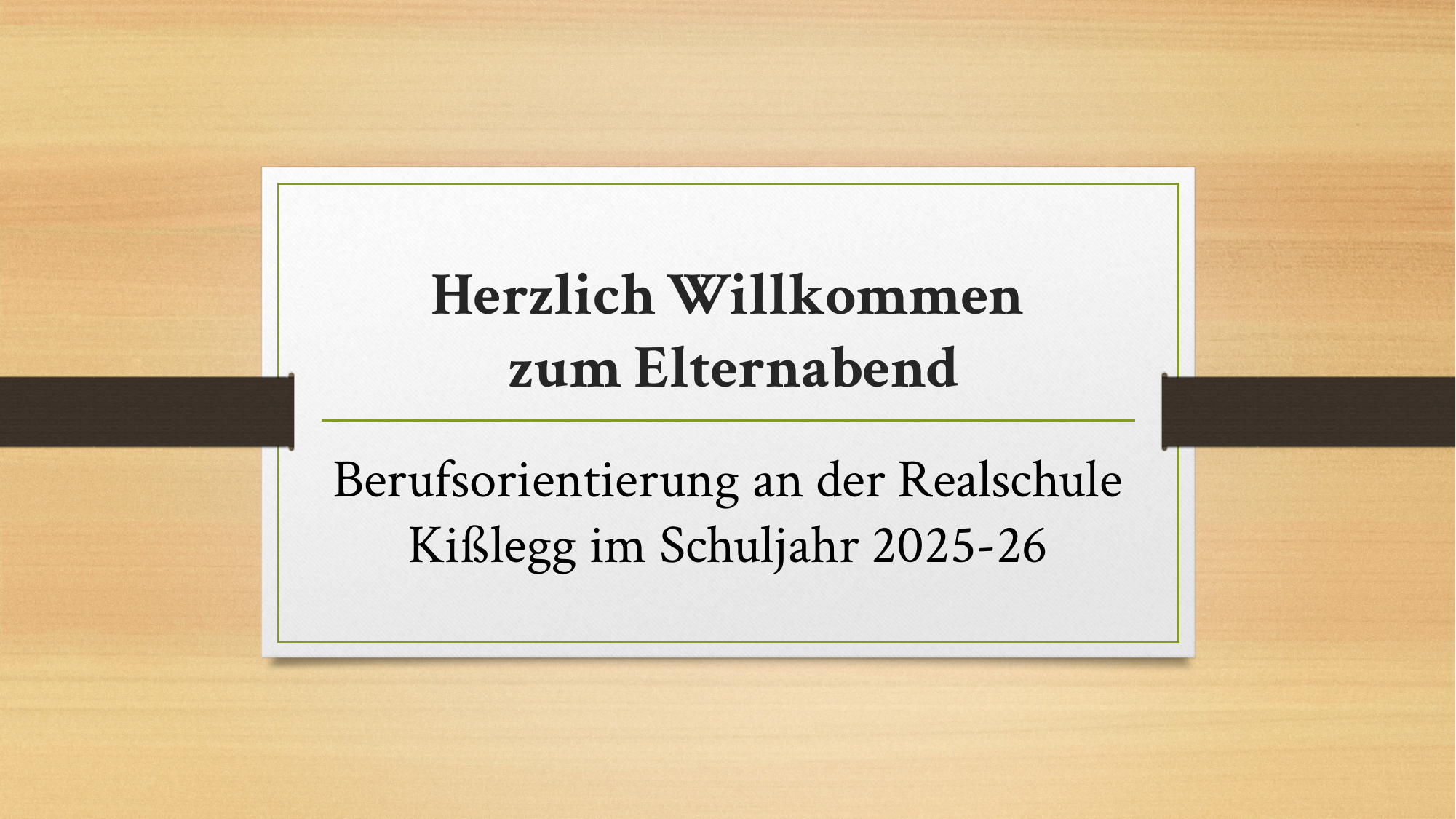

# Herzlich Willkommen zum Elternabend
Berufsorientierung an der Realschule Kißlegg im Schuljahr 2025-26